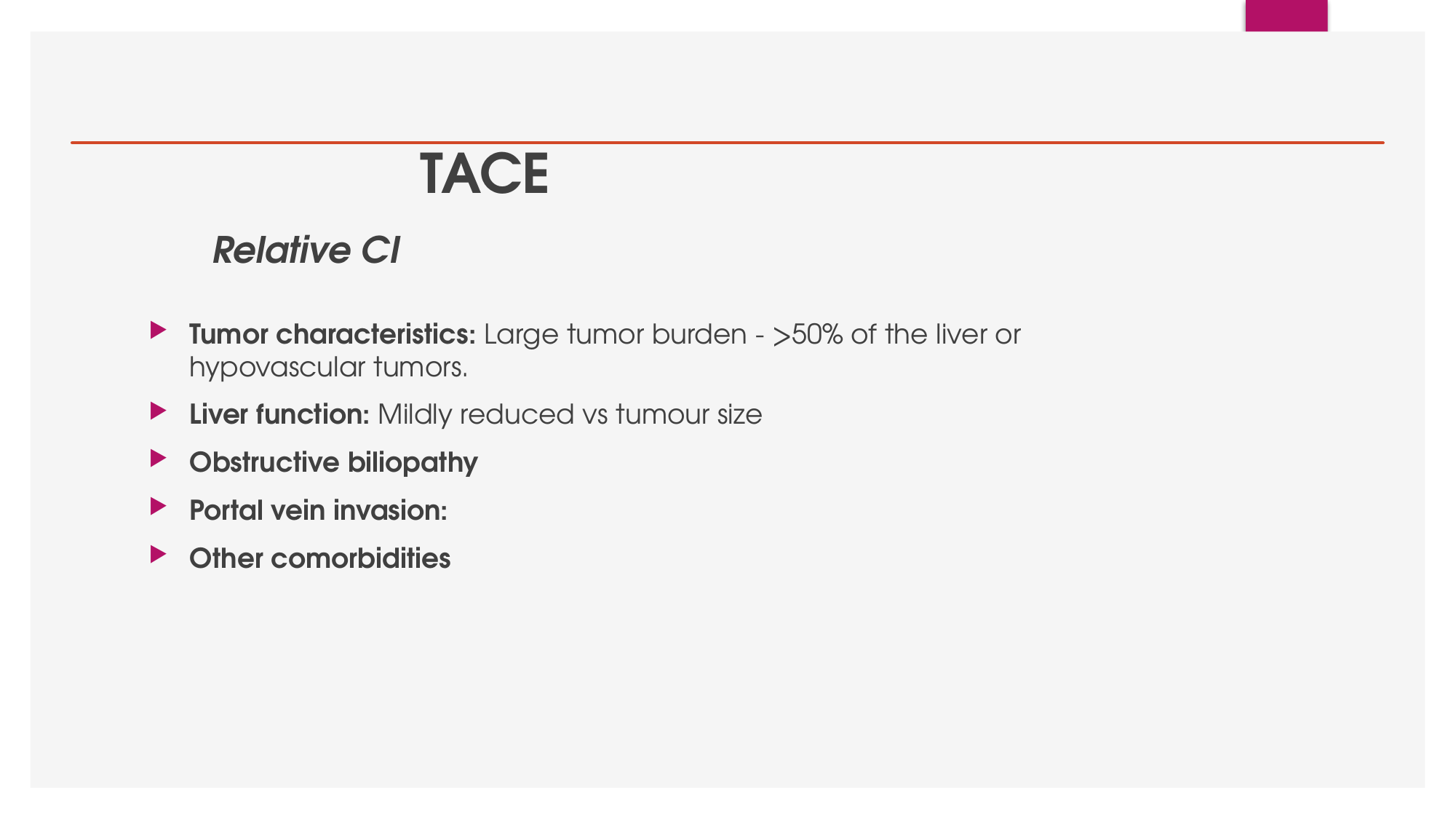

# TACE
     Relative CI
Tumor characteristics: Large tumor burden - >50% of the liver or  hypovascular tumors.
Liver function: Mildly reduced vs tumour size
Obstructive biliopathy
Portal vein invasion:
Other comorbidities